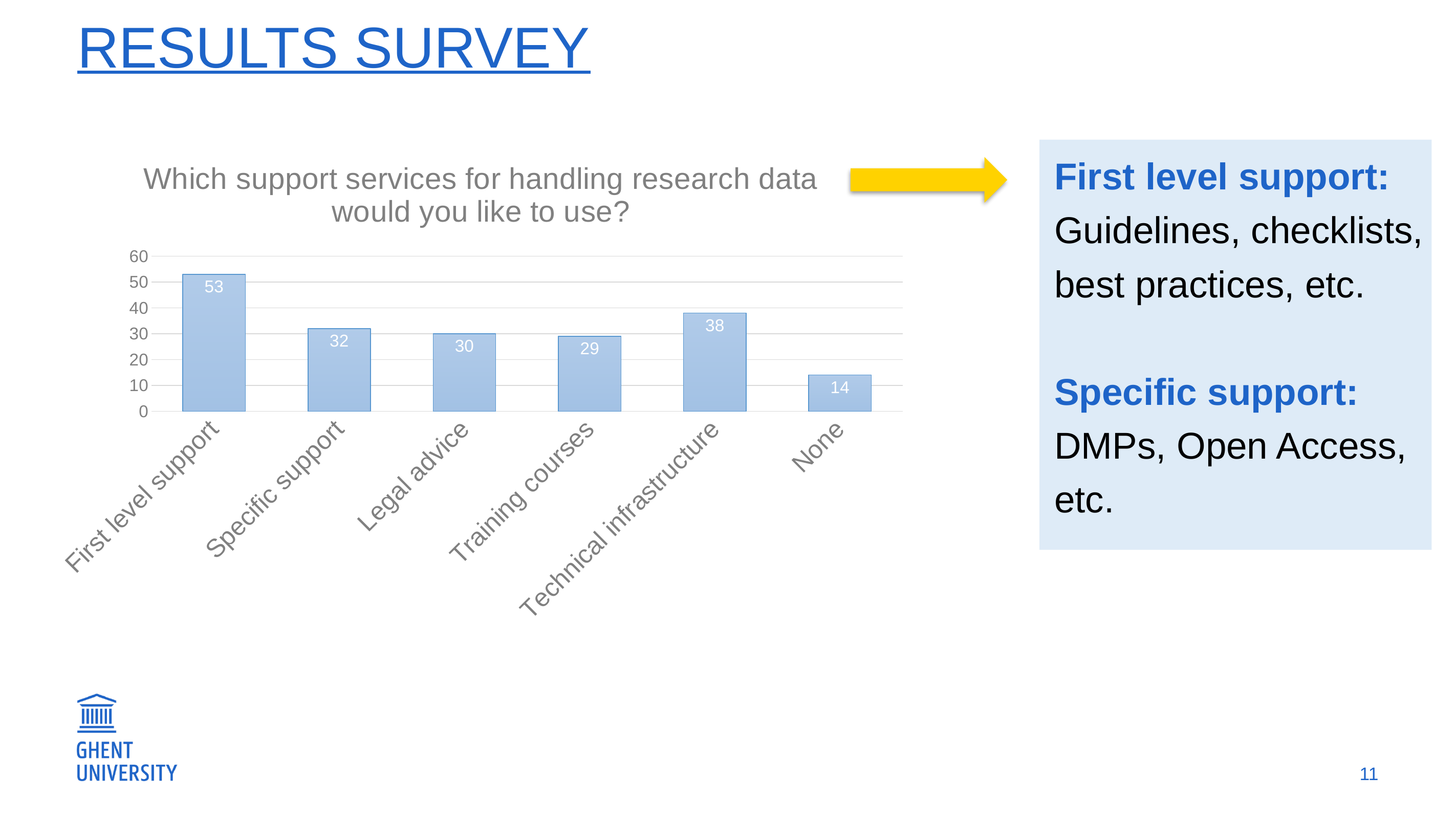

# Results survey

### Chart: Which support services for handling research data would you like to use?

| Category |  |
|---|---|
| First level support | 53.0 |
| Specific support | 32.0 |
| Legal advice | 30.0 |
| Training courses | 29.0 |
| Technical infrastructure | 38.0 |
| None | 14.0 |
First level support:
Guidelines, checklists, best practices, etc.

Specific support:
DMPs, Open Access, etc.

11